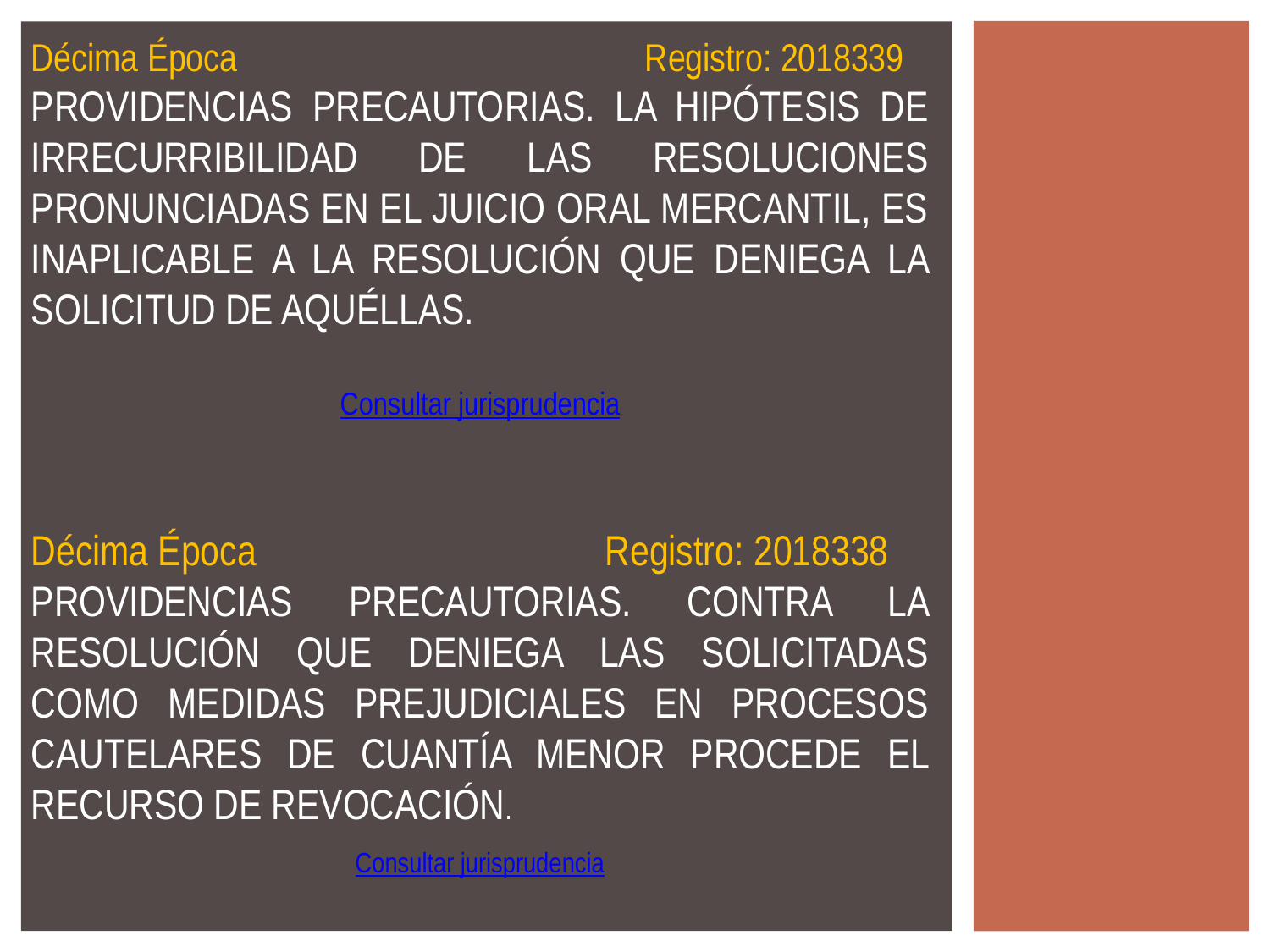

Décima Época                                              Registro: 2018339
PROVIDENCIAS PRECAUTORIAS. LA HIPÓTESIS DE IRRECURRIBILIDAD DE LAS RESOLUCIONES PRONUNCIADAS EN EL JUICIO ORAL MERCANTIL, ES INAPLICABLE A LA RESOLUCIÓN QUE DENIEGA LA SOLICITUD DE AQUÉLLAS.

Consultar jurisprudencia

Décima Época                                    Registro: 2018338
PROVIDENCIAS PRECAUTORIAS. CONTRA LA RESOLUCIÓN QUE DENIEGA LAS SOLICITADAS COMO MEDIDAS PREJUDICIALES EN PROCESOS CAUTELARES DE CUANTÍA MENOR PROCEDE EL RECURSO DE REVOCACIÓN.
Consultar jurisprudencia